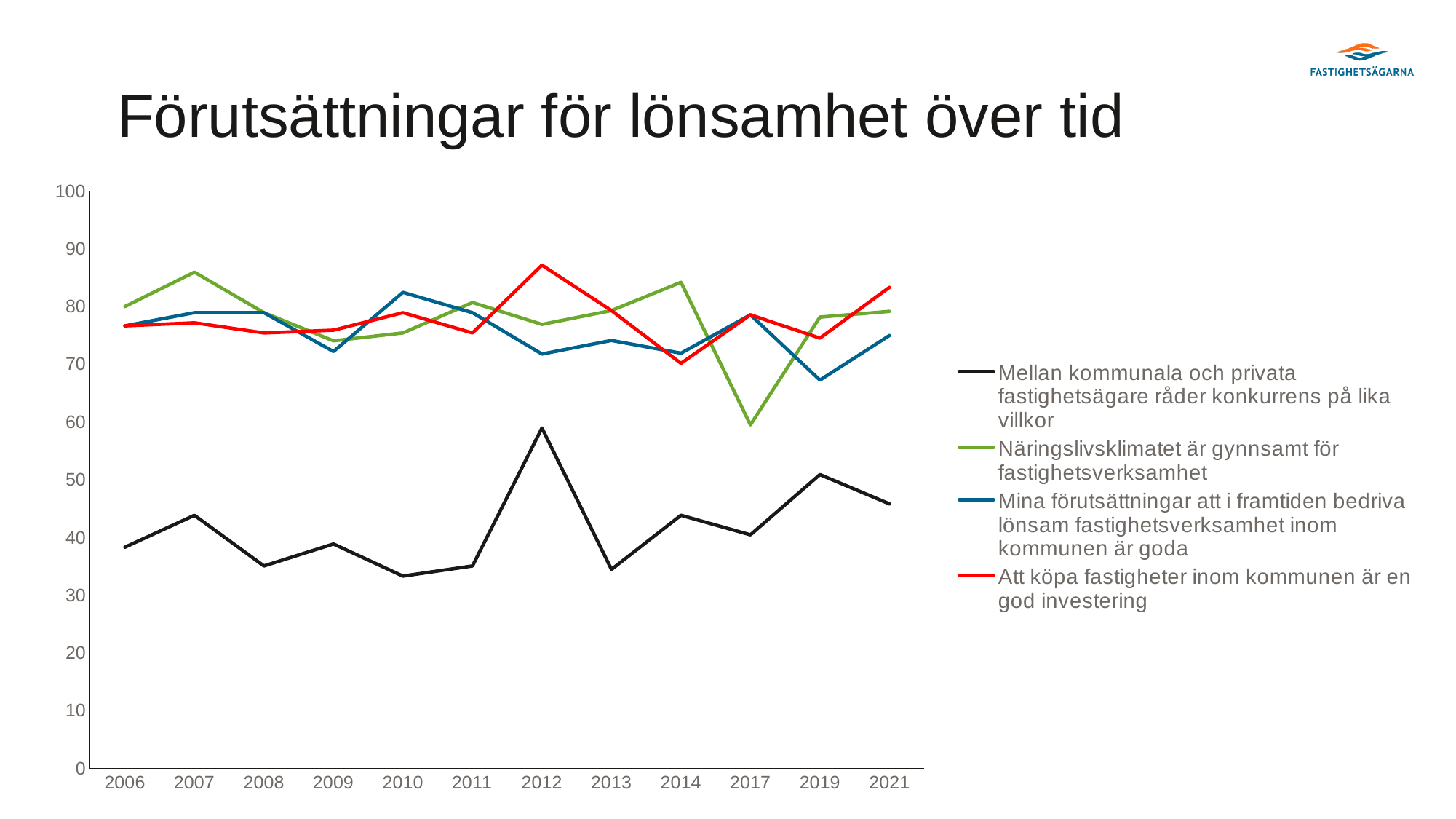

Förutsättningar för lönsamhet över tid

### Chart

| Category | Mellan kommunala och privata fastighetsägare råder konkurrens på lika villkor | Näringslivsklimatet är gynnsamt för fastighetsverksamhet | Mina förutsättningar att i framtiden bedriva lönsam fastighetsverksamhet inom kommunen är goda | Att köpa fastigheter inom kommunen är en god investering |
|---|---|---|---|---|
| 2006 | 38.3333 | 80.0 | 76.6667 | 76.6667 |
| 2007 | 43.8596 | 85.9649 | 78.9474 | 77.193 |
| 2008 | 35.0877 | 78.9474 | 78.9474 | 75.4386 |
| 2009 | 38.8889 | 74.0741 | 72.2222 | 75.9259 |
| 2010 | 33.3333 | 75.4386 | 82.4561 | 78.9474 |
| 2011 | 35.0877 | 80.7018 | 78.9474 | 75.4386 |
| 2012 | 58.9744 | 76.9231 | 71.7949 | 87.1795 |
| 2013 | 34.4828 | 79.3103 | 74.1379 | 79.3103 |
| 2014 | 43.8596 | 84.2105 | 71.9298 | 70.1754 |
| 2017 | 40.4762 | 59.5238 | 78.5714 | 78.5714 |
| 2019 | 50.9091 | 78.1818 | 67.2727 | 74.5455 |
| 2021 | 45.8333 | 79.1667 | 75.0 | 83.3333 |